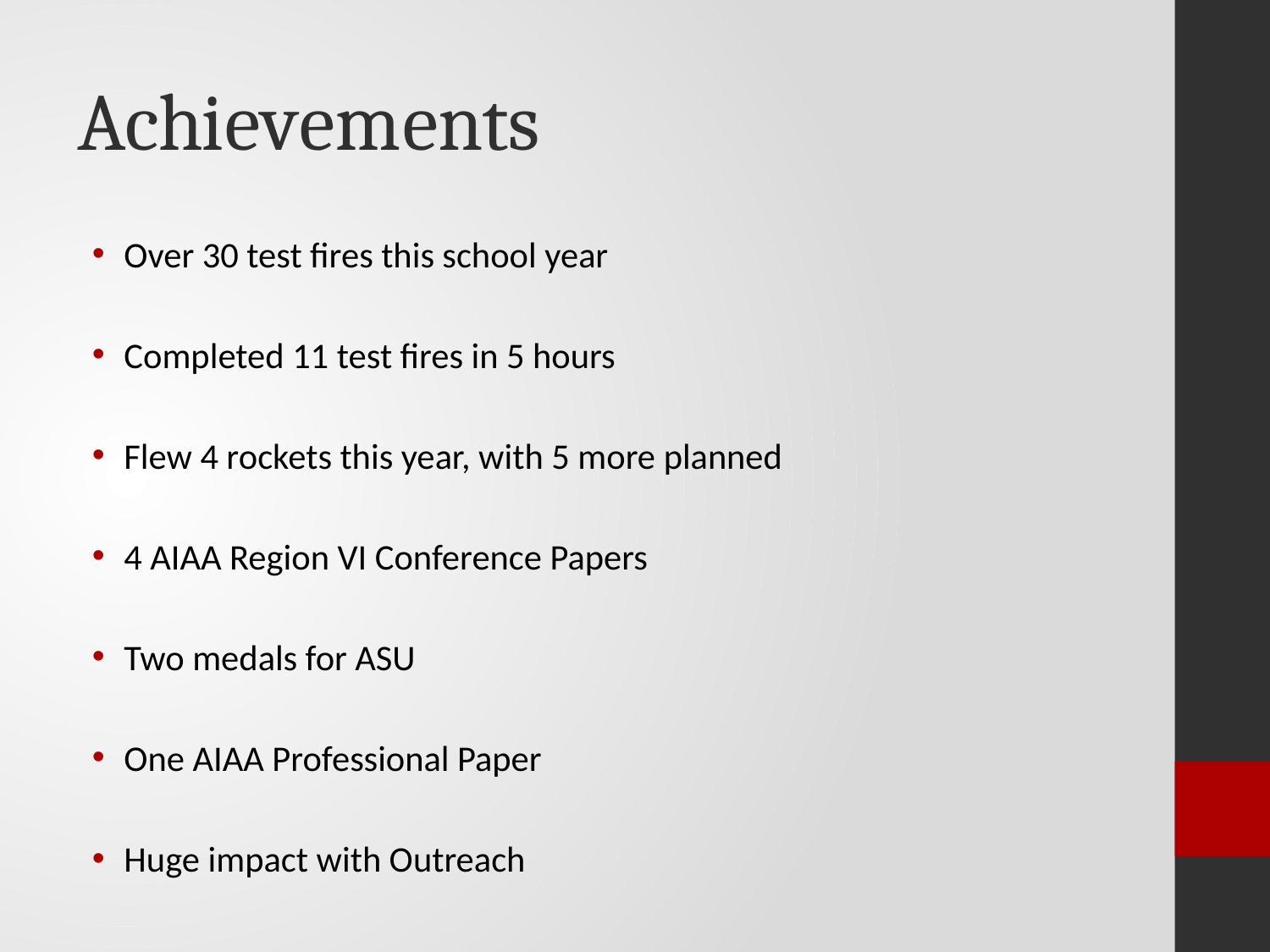

# Achievements
Over 30 test fires this school year

Completed 11 test fires in 5 hours

Flew 4 rockets this year, with 5 more planned

4 AIAA Region VI Conference Papers

Two medals for ASU

One AIAA Professional Paper

Huge impact with Outreach